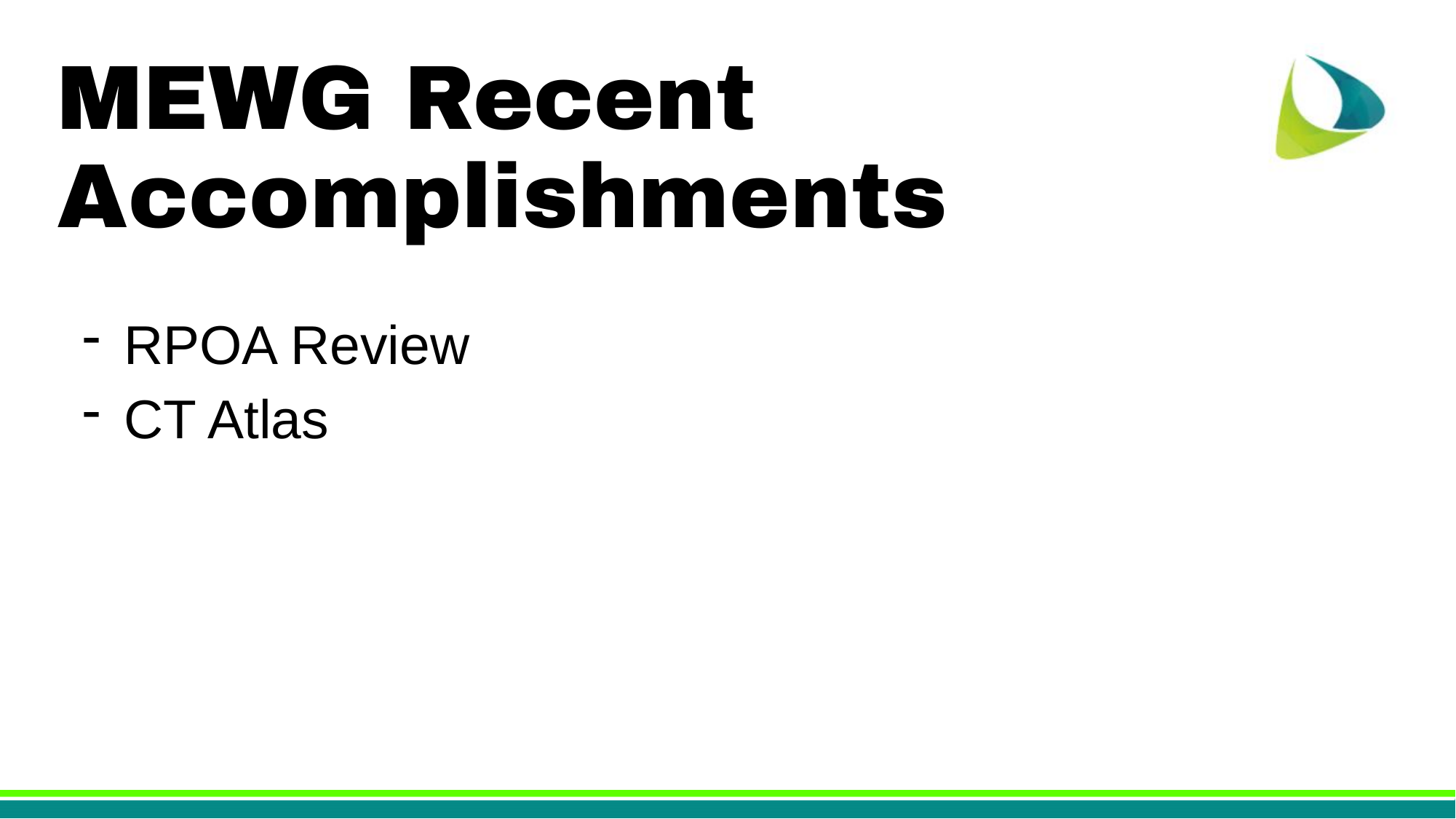

# MEWG Recent Accomplishments
RPOA Review
CT Atlas